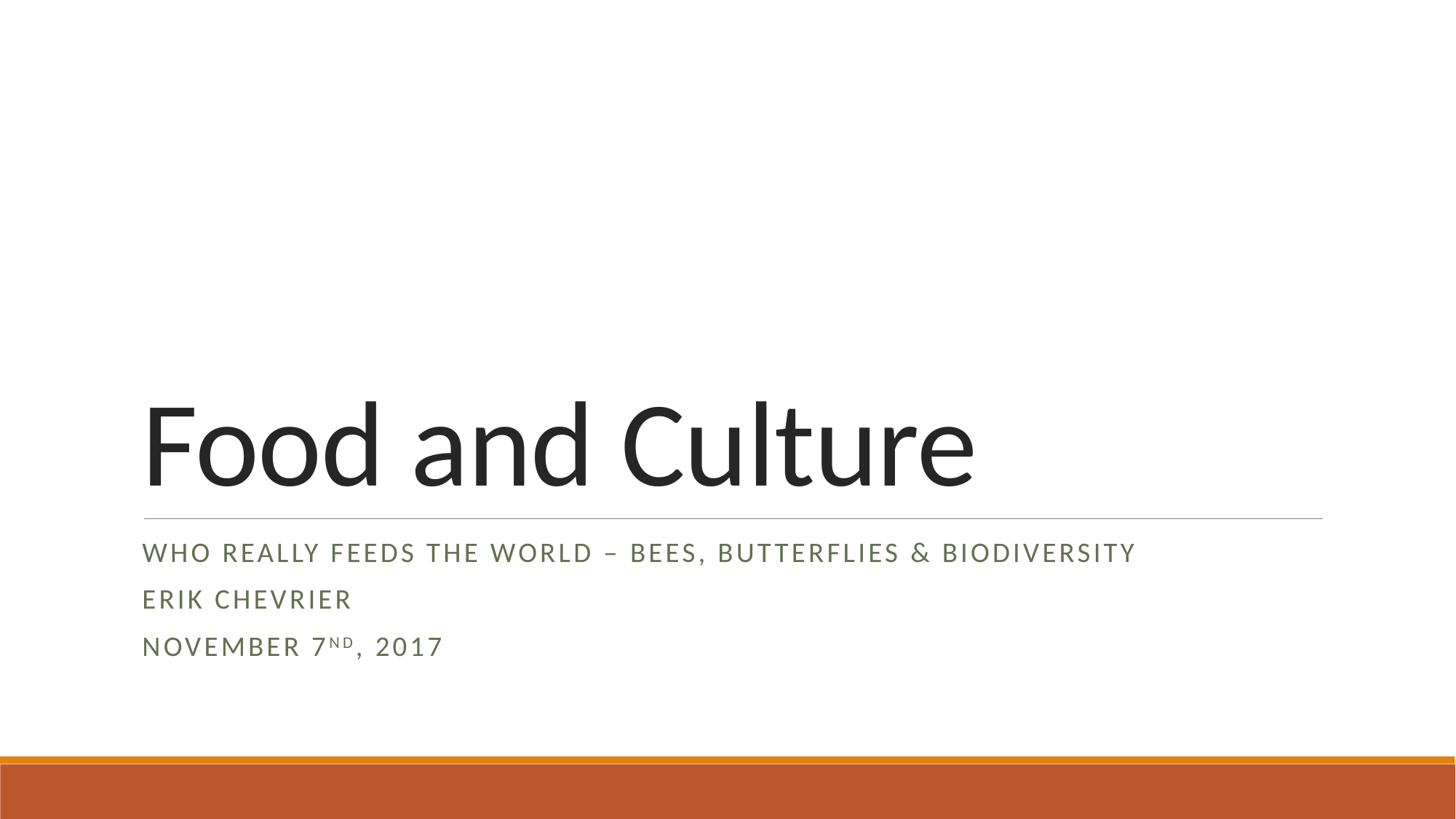

# Food and Culture
Who Really feeds the world – Bees, Butterflies & Biodiversity
Erik Chevrier
November 7nd, 2017